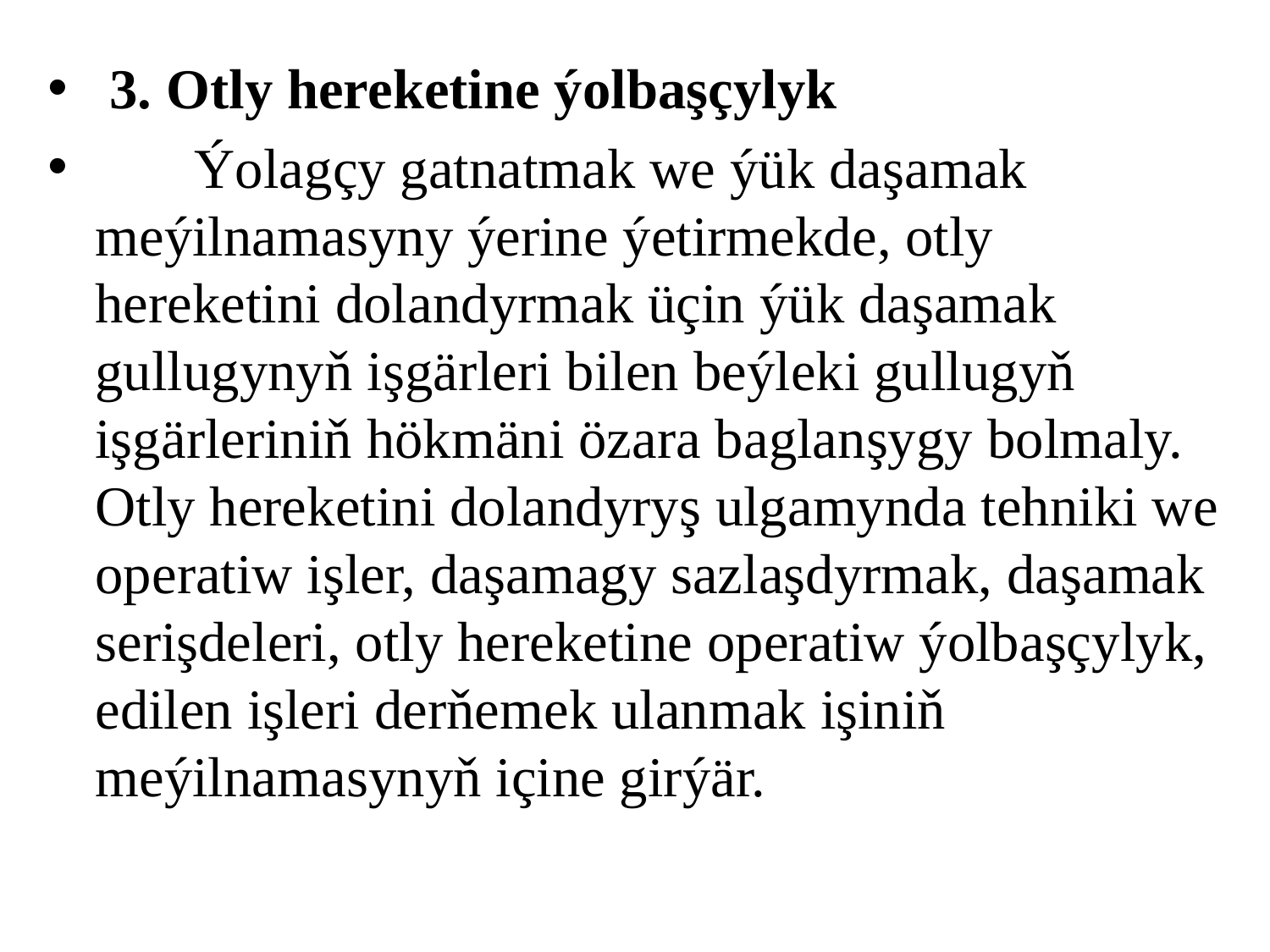

3. Otly hereketine ýolbaşçylyk
       Ýolagçy gatnatmak we ýük daşamak meýilnamasyny ýerine ýetirmekde, otly hereketini dolandyrmak üçin ýük daşamak gullugynyň işgärleri bilen beýleki gullugyň işgärleriniň hökmäni özara baglanşygy bolmaly. Otly hereketini dolandyryş ulgamynda tehniki we operatiw işler, daşamagy sazlaşdyrmak, daşamak serişdeleri, otly hereketine operatiw ýolbaşçylyk, edilen işleri derňemek ulanmak işiniň meýilnamasynyň içine girýär.